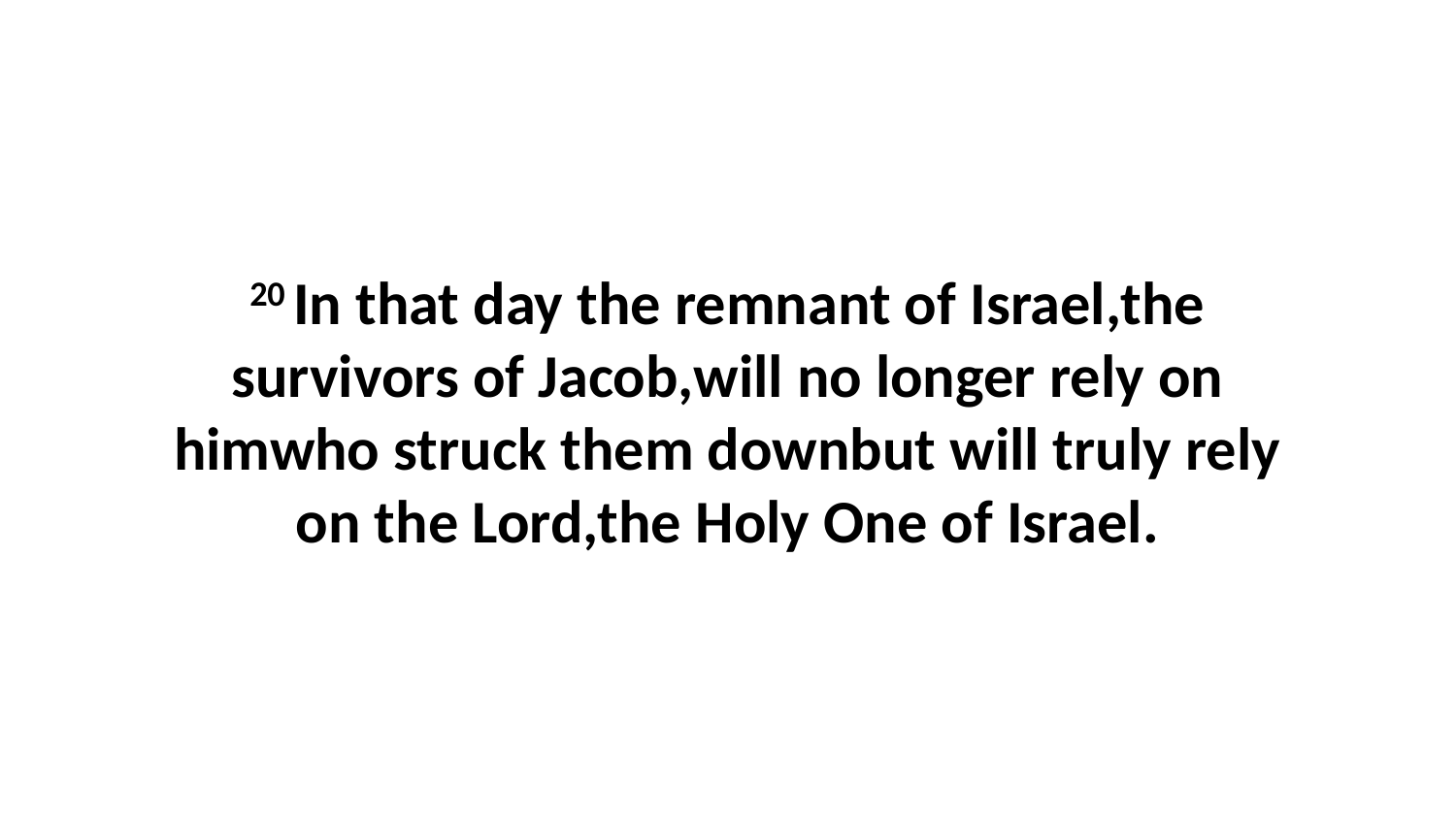

20 In that day the remnant of Israel,the survivors of Jacob,will no longer rely on himwho struck them downbut will truly rely on the Lord,the Holy One of Israel.